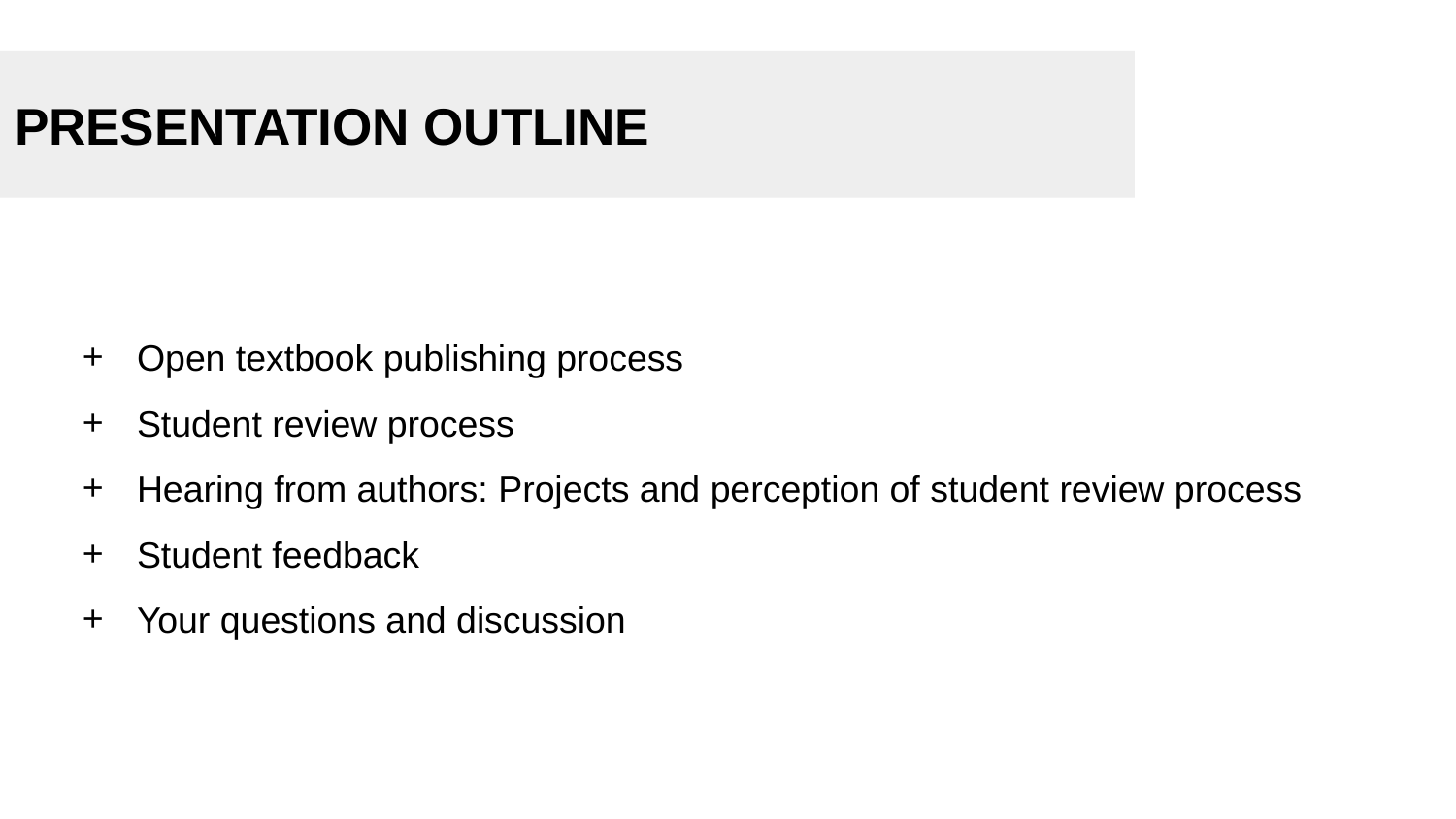

# PRESENTATION OUTLINE
Open textbook publishing process
Student review process
Hearing from authors: Projects and perception of student review process
Student feedback
Your questions and discussion